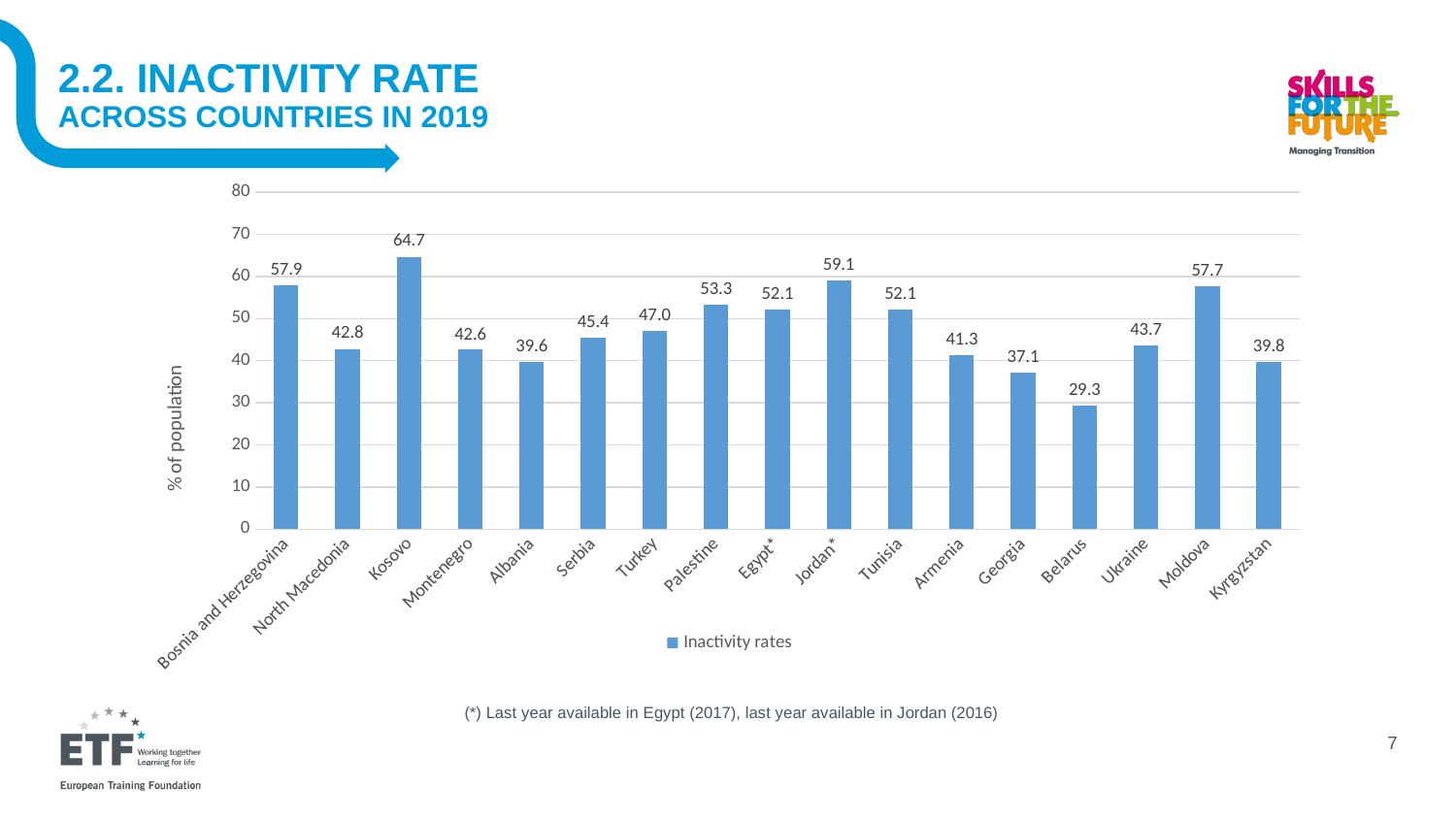

# 2.2. inactivity rate across countries in 2019

### Chart

| Category | Inactivity rates |
|---|---|
| Bosnia and Herzegovina | 57.897769223105385 |
| North Macedonia | 42.782344818115234 |
| Kosovo | 64.6538383214333 |
| Montenegro | 42.5894633043439 |
| Albania | 39.6 |
| Serbia | 45.35913931061193 |
| Turkey | 47.048099517822266 |
| Palestine | 53.26552004898883 |
| Egypt* | 52.076385498046875 |
| Jordan* | 59.124664306640625 |
| Tunisia | 52.076385498046875 |
| Armenia | 41.282745361328125 |
| Georgia | 37.071895599365234 |
| Belarus | 29.332179012689032 |
| Ukraine | 43.6819135933621 |
| Moldova | 57.73857879638672 |
| Kyrgyzstan | 39.75366593543863 |
(*) Last year available in Egypt (2017), last year available in Jordan (2016)
7